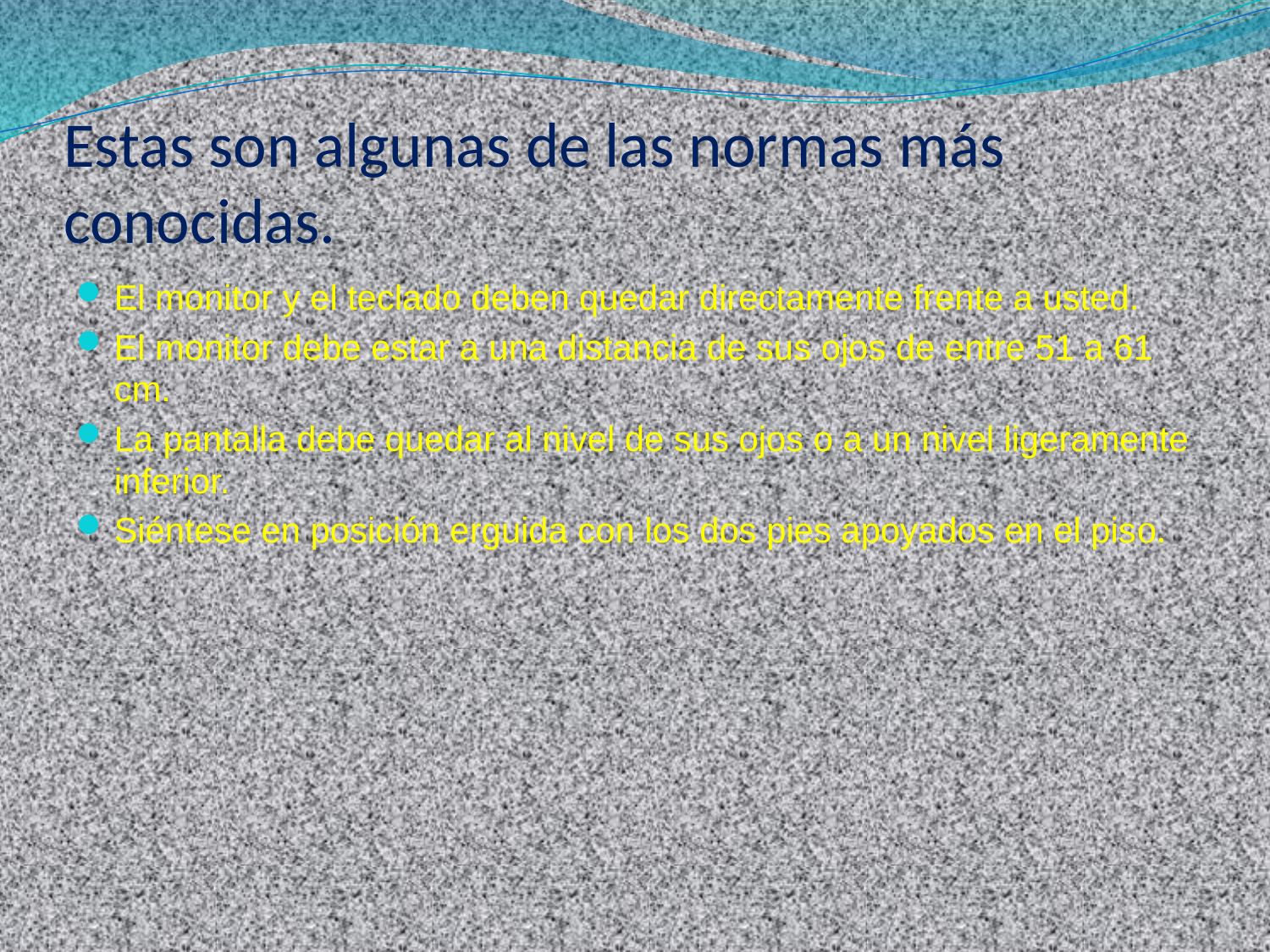

# Estas son algunas de las normas más conocidas.
El monitor y el teclado deben quedar directamente frente a usted.
El monitor debe estar a una distancia de sus ojos de entre 51 a 61 cm.
La pantalla debe quedar al nivel de sus ojos o a un nivel ligeramente inferior.
Siéntese en posición erguida con los dos pies apoyados en el piso.